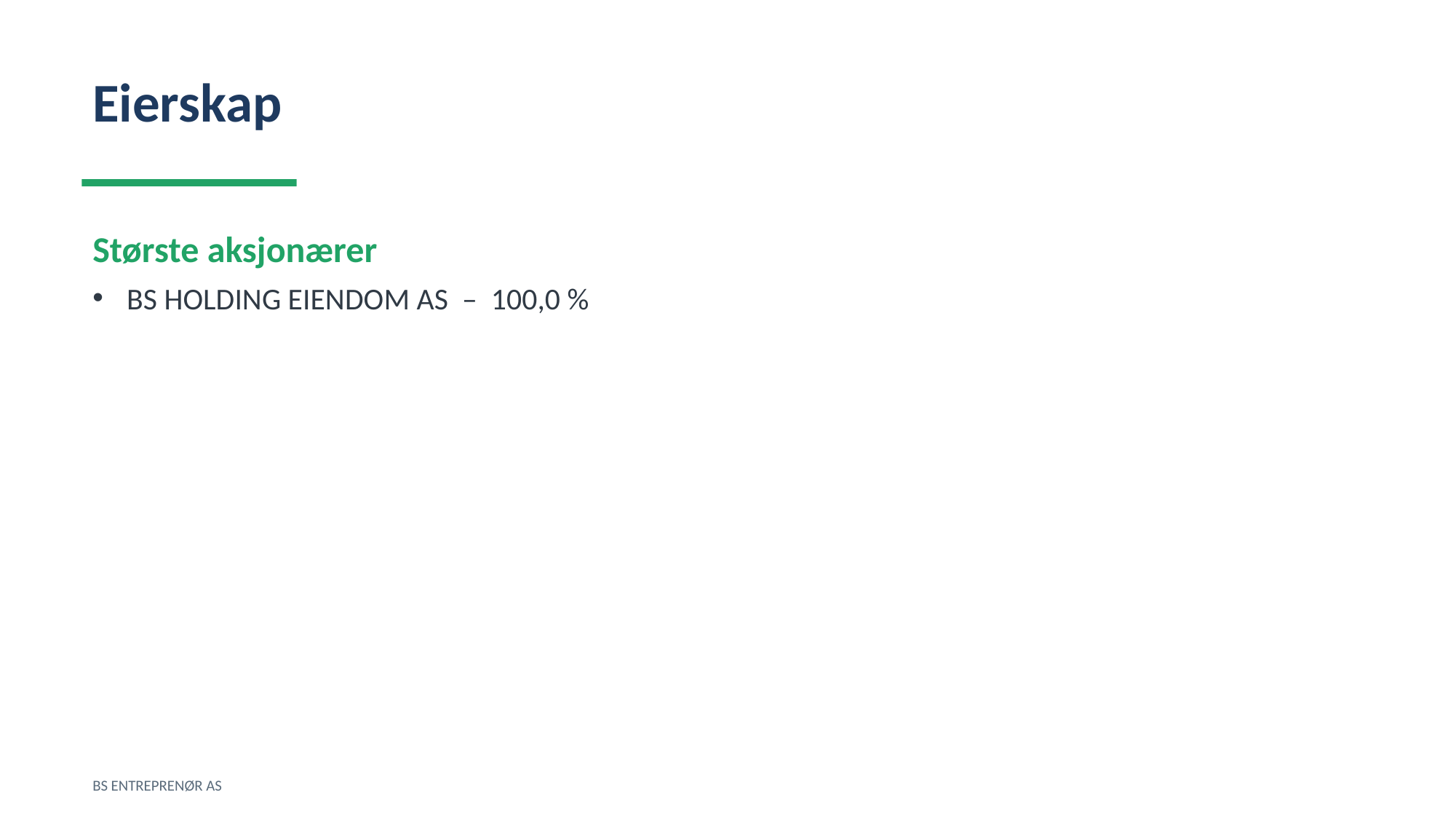

Eierskap

Største aksjonærer
BS HOLDING EIENDOM AS  –  100,0 %
BS ENTREPRENØR AS